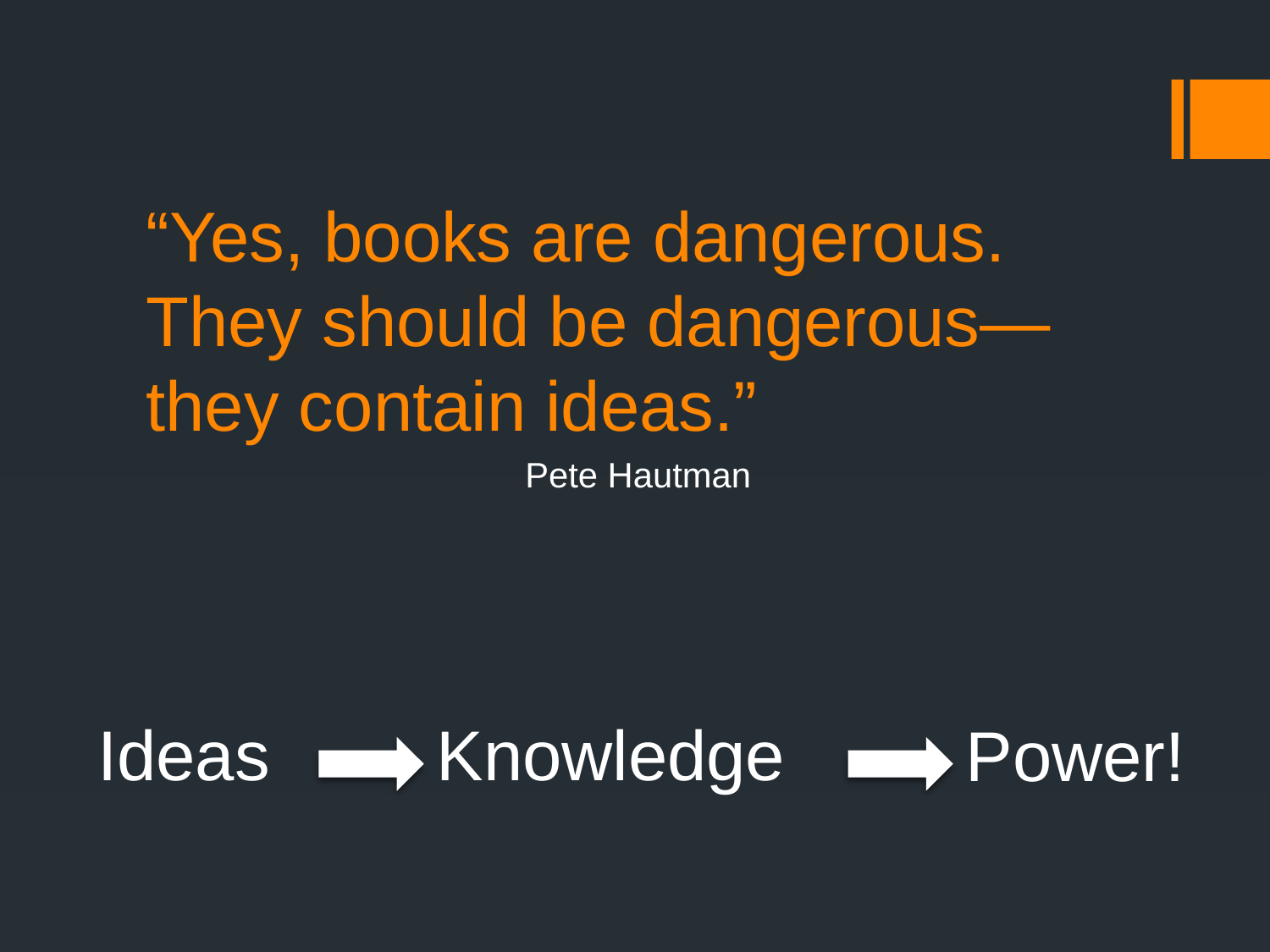

“Yes, books are dangerous. They should be dangerous—they contain ideas.”
Pete Hautman
Ideas
Knowledge
Power!